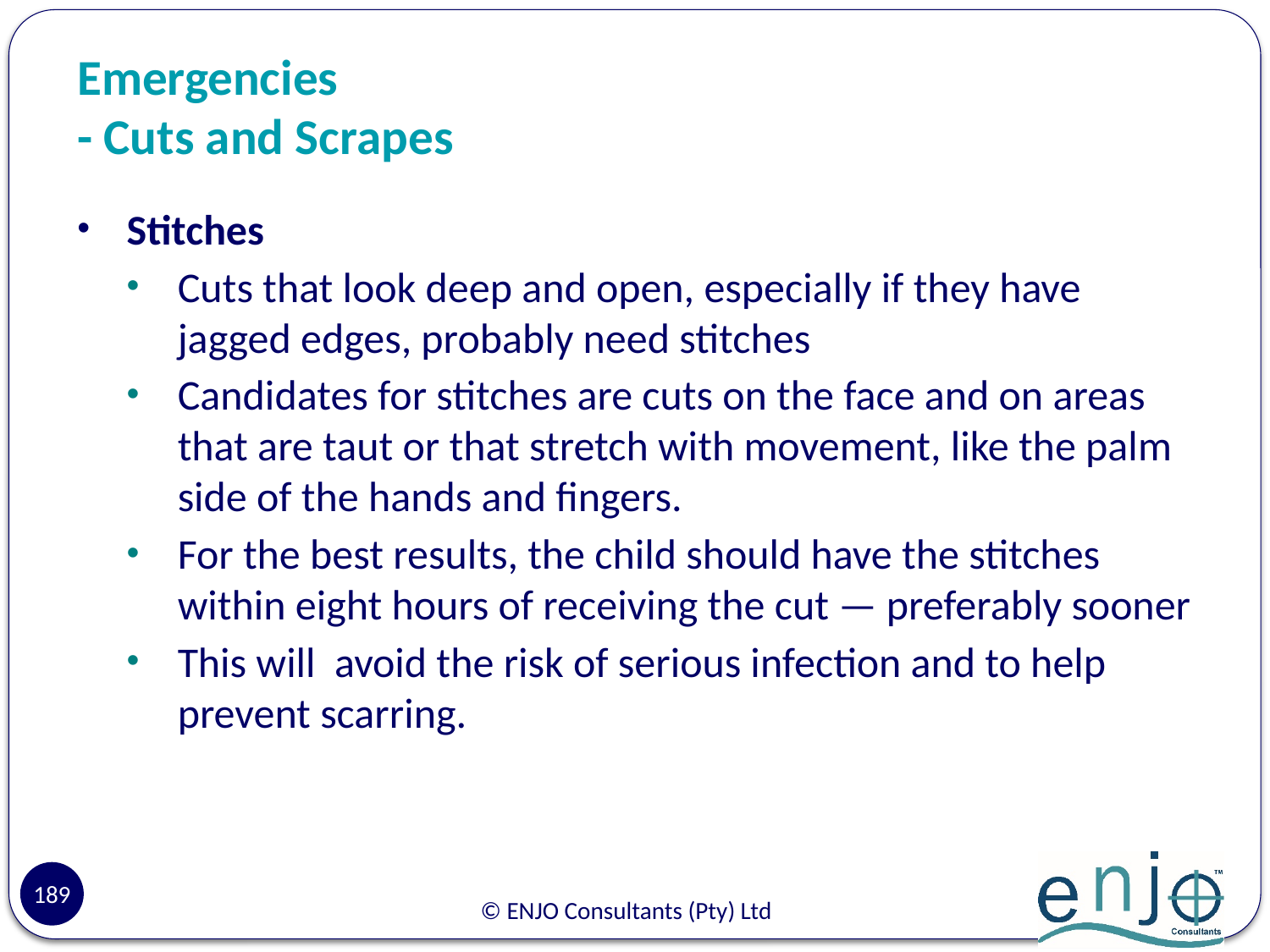

# Emergencies - Cuts and Scrapes
Stitches
Cuts that look deep and open, especially if they have jagged edges, probably need stitches
Candidates for stitches are cuts on the face and on areas that are taut or that stretch with movement, like the palm side of the hands and fingers.
For the best results, the child should have the stitches within eight hours of receiving the cut — preferably sooner
This will  avoid the risk of serious infection and to help prevent scarring.
189
© ENJO Consultants (Pty) Ltd